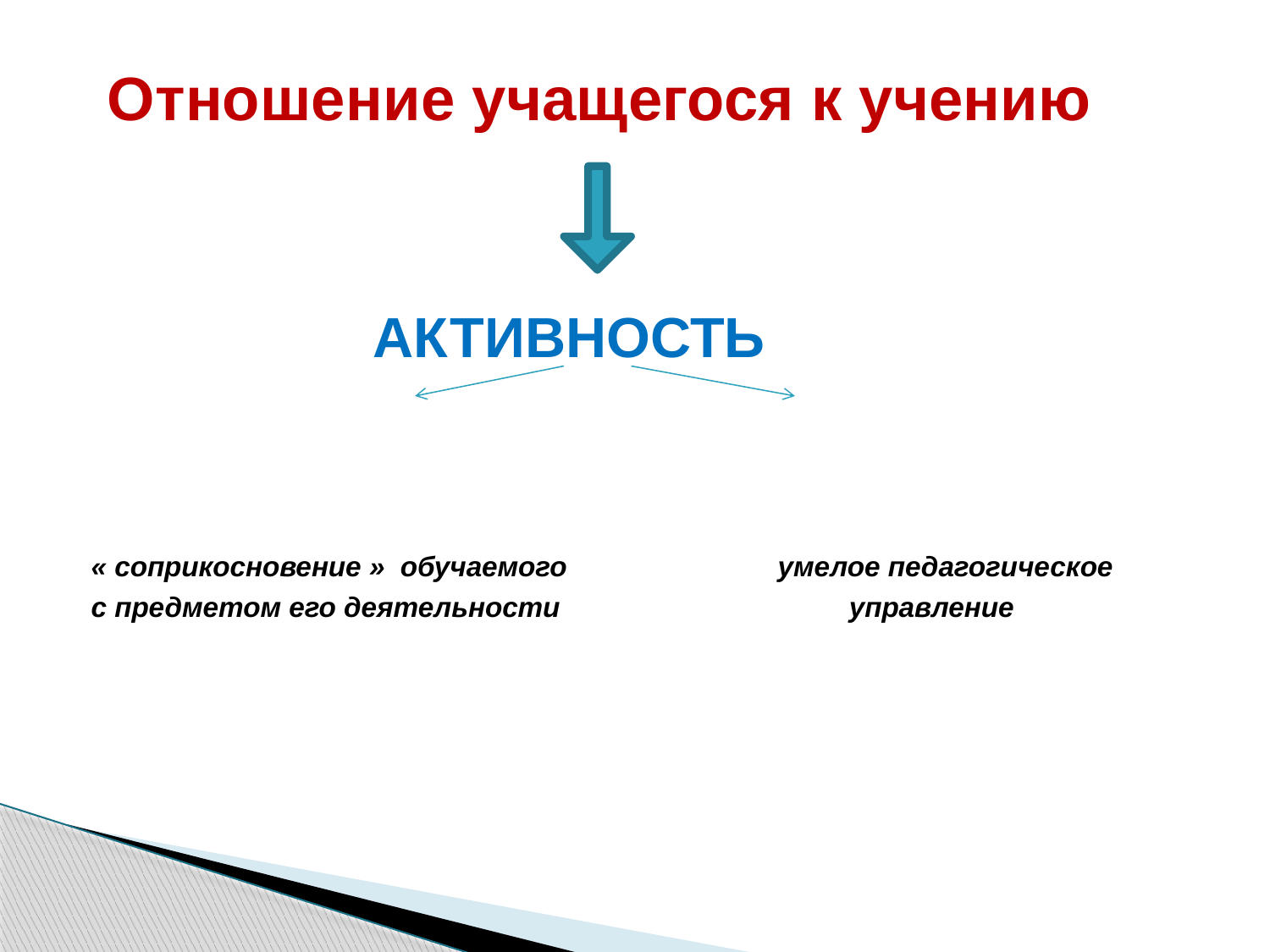

# Отношение учащегося к учению

                  АКТИВНОСТЬ

« соприкосновение »  обучаемого                           умелое педагогическое
с предметом его деятельности                                     управление